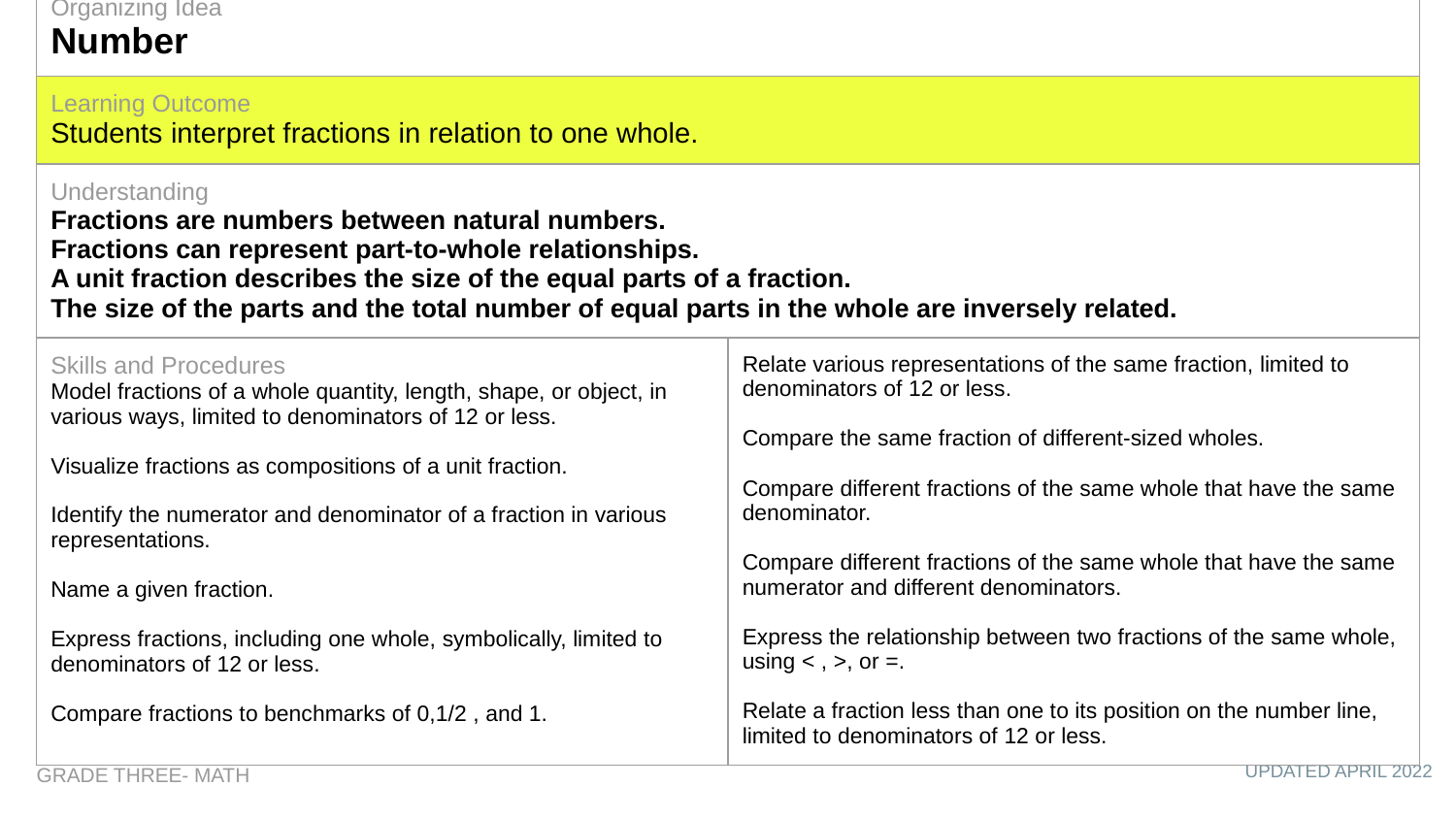

| Organizing Idea Number |  |
| --- | --- |
| Learning Outcome Students interpret fractions in relation to one whole. |  |
| Understanding Fractions are numbers between natural numbers. Fractions can represent part-to-whole relationships. A unit fraction describes the size of the equal parts of a fraction. The size of the parts and the total number of equal parts in the whole are inversely related. |  |
| Skills and Procedures Model fractions of a whole quantity, length, shape, or object, in various ways, limited to denominators of 12 or less. Visualize fractions as compositions of a unit fraction. Identify the numerator and denominator of a fraction in various representations. Name a given fraction. Express fractions, including one whole, symbolically, limited to denominators of 12 or less. Compare fractions to benchmarks of 0,1/2 , and 1. | Relate various representations of the same fraction, limited to denominators of 12 or less. Compare the same fraction of different-sized wholes. Compare different fractions of the same whole that have the same denominator. Compare different fractions of the same whole that have the same numerator and different denominators. Express the relationship between two fractions of the same whole, using < , >, or =. Relate a fraction less than one to its position on the number line, limited to denominators of 12 or less. |
GRADE THREE- MATH